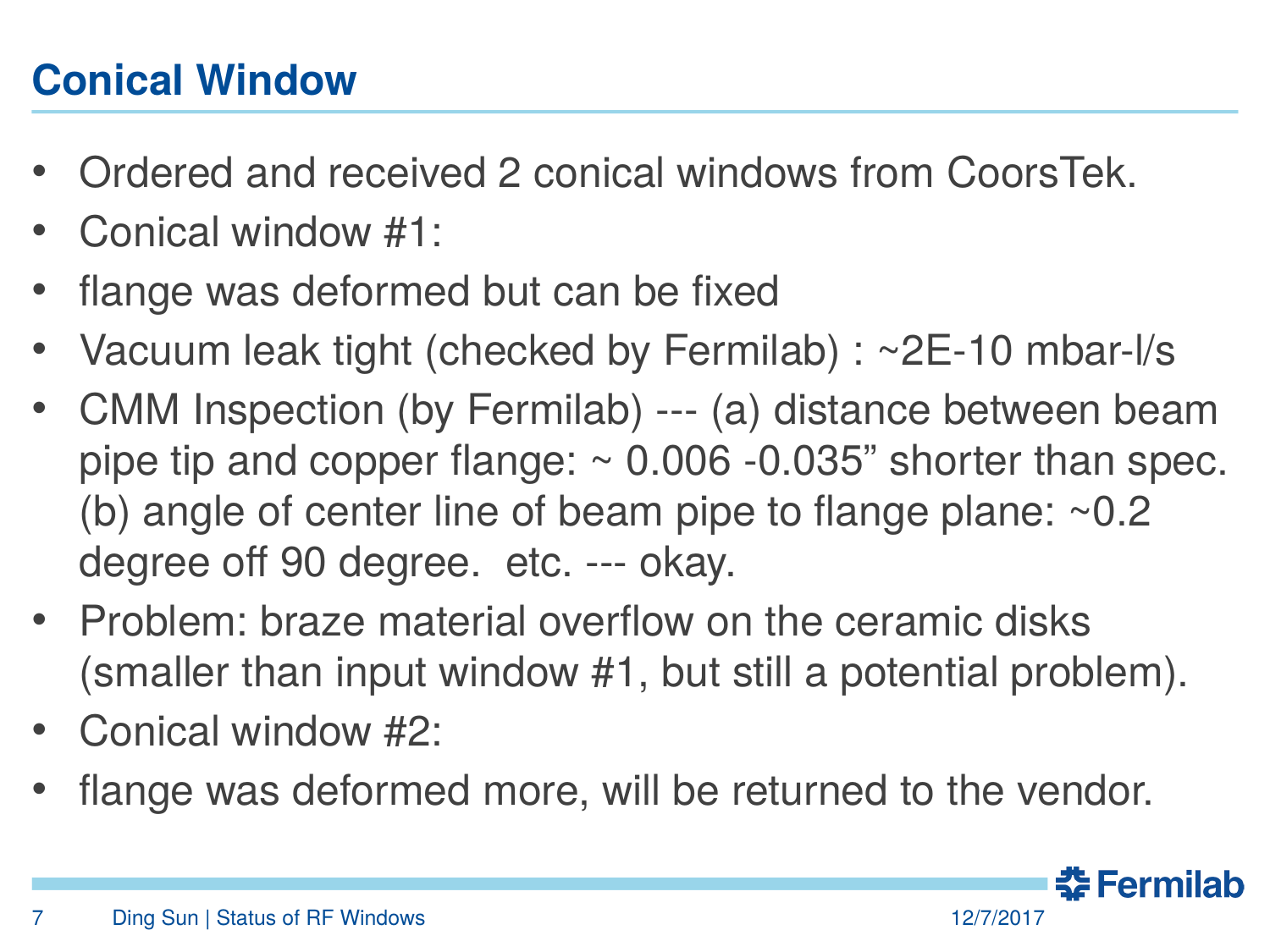

# Conical Window
Ordered and received 2 conical windows from CoorsTek.
Conical window #1:
flange was deformed but can be fixed
Vacuum leak tight (checked by Fermilab) : ~2E-10 mbar-l/s
CMM Inspection (by Fermilab) --- (a) distance between beam pipe tip and copper flange: ~ 0.006 -0.035” shorter than spec. (b) angle of center line of beam pipe to flange plane: ~0.2 degree off 90 degree.  etc. --- okay.
Problem: braze material overflow on the ceramic disks (smaller than input window #1, but still a potential problem).
Conical window #2:
flange was deformed more, will be returned to the vendor.

7
Ding Sun | Status of RF Windows
12/7/2017